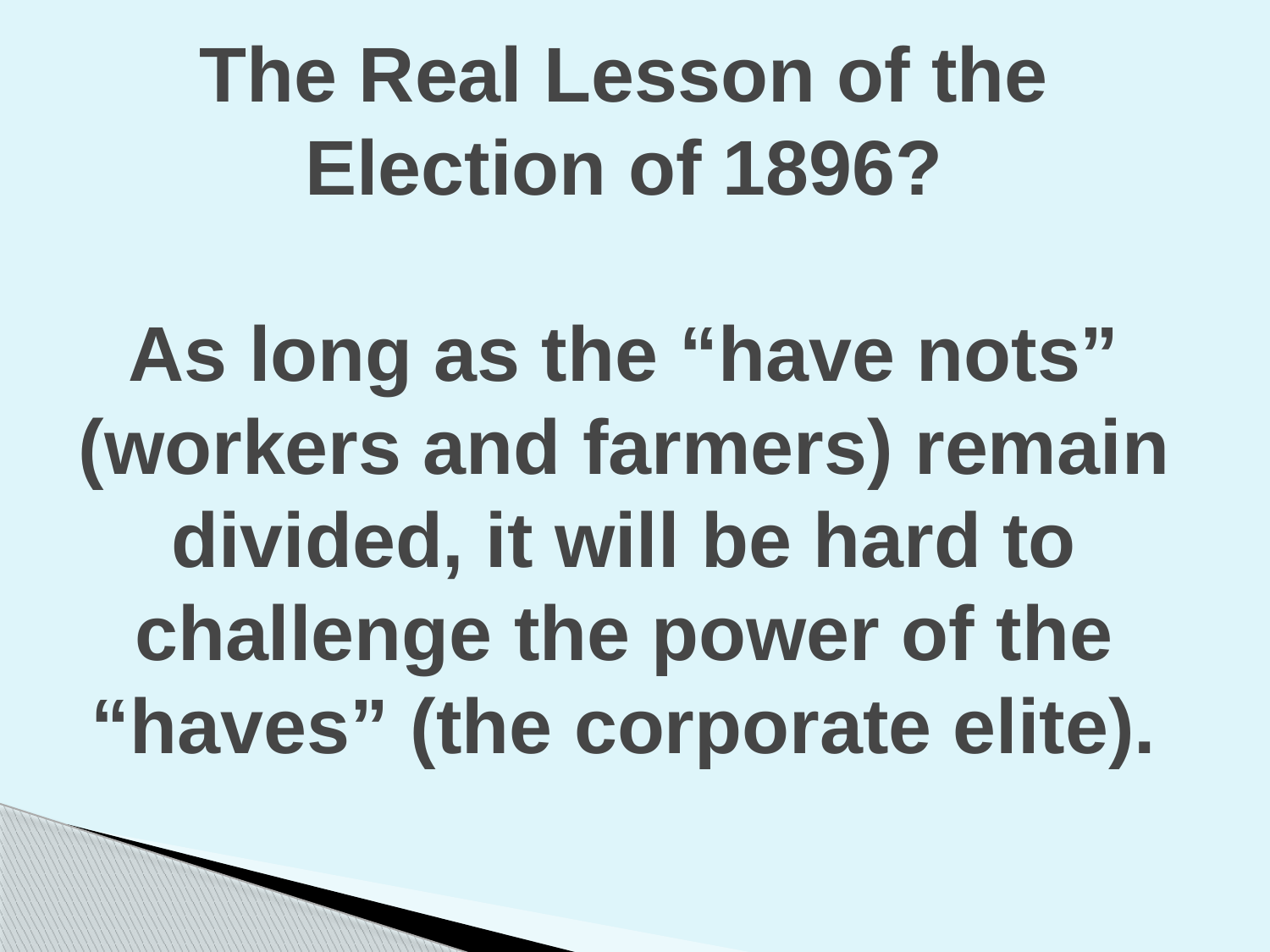

# The Real Lesson of the Election of 1896? As long as the “have nots” (workers and farmers) remain divided, it will be hard to challenge the power of the “haves” (the corporate elite).